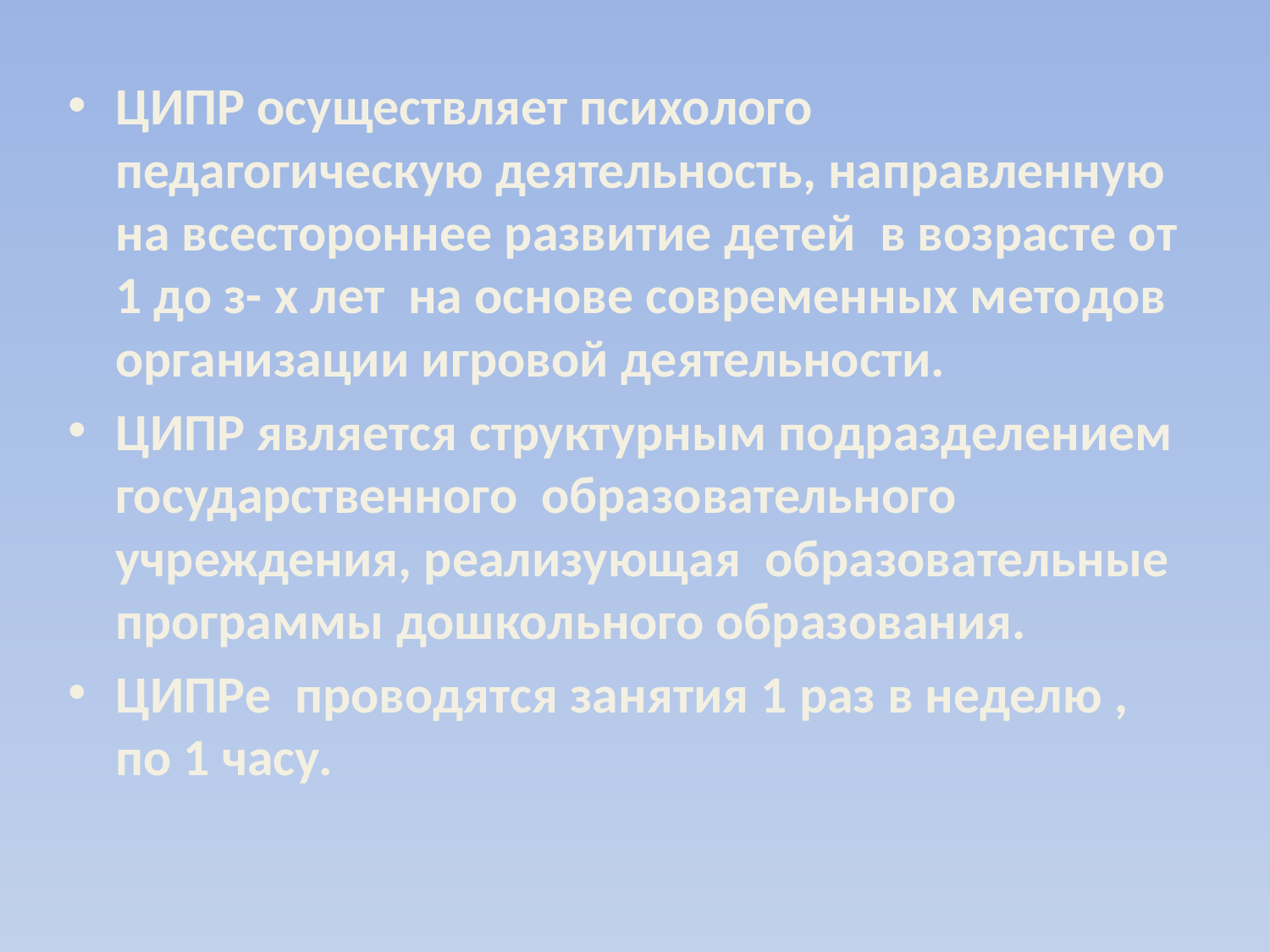

ЦИПР осуществляет психолого педагогическую деятельность, направленную на всестороннее развитие детей  в возрасте от 1 до з- х лет  на основе современных методов  организации игровой деятельности.
ЦИПР является структурным подразделением государственного  образовательного  учреждения, реализующая  образовательные программы дошкольного образования.
ЦИПРе  проводятся занятия 1 раз в неделю , по 1 часу.